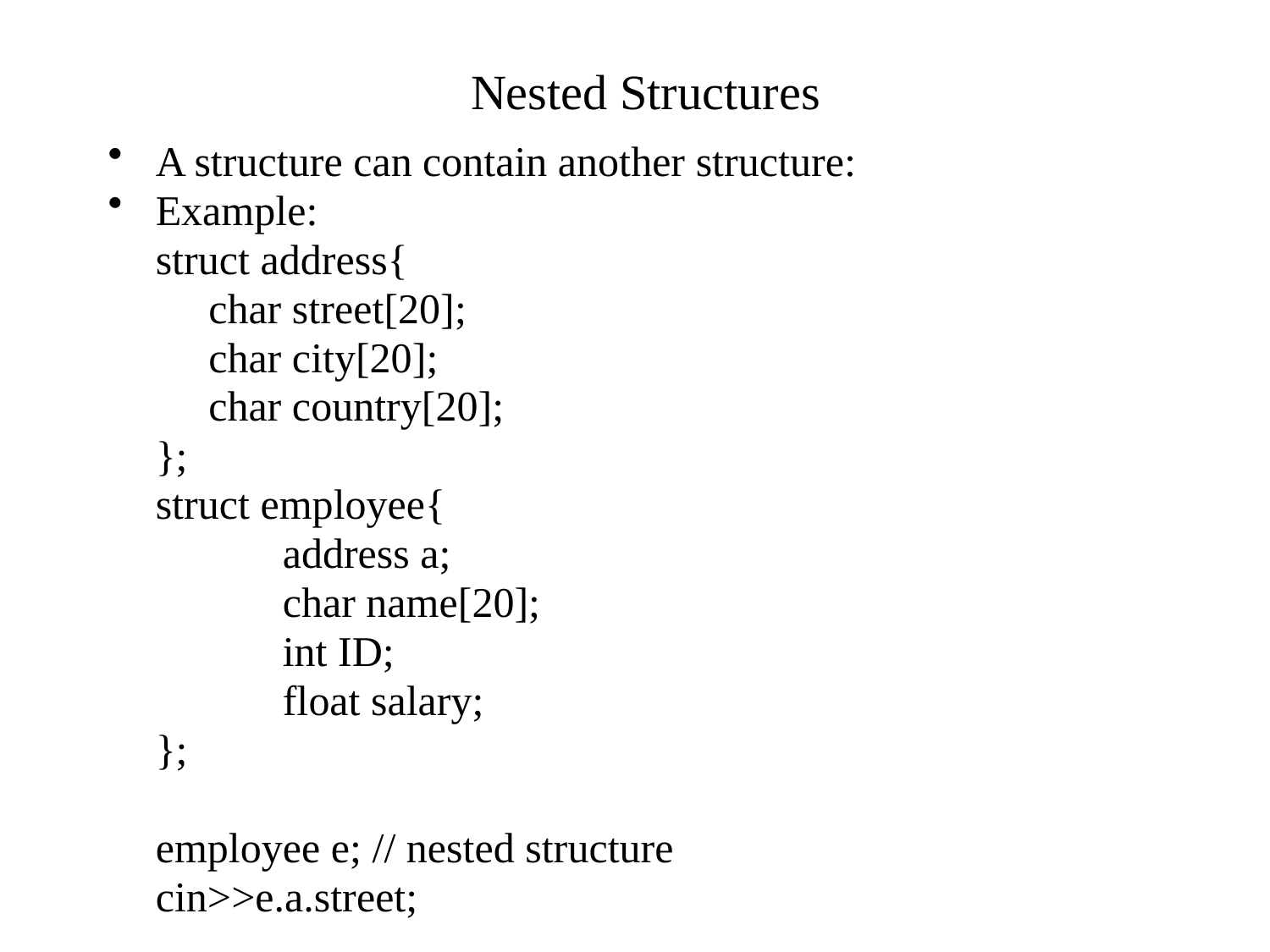

# Nested Structures
A structure can contain another structure:
Example:
	struct address{
	     char street[20];
	     char city[20];
	     char country[20];
	};
	struct employee{
		address a;
		char name[20];
		int ID;
		float salary;
	};

	employee e; // nested structure
	cin>>e.a.street;